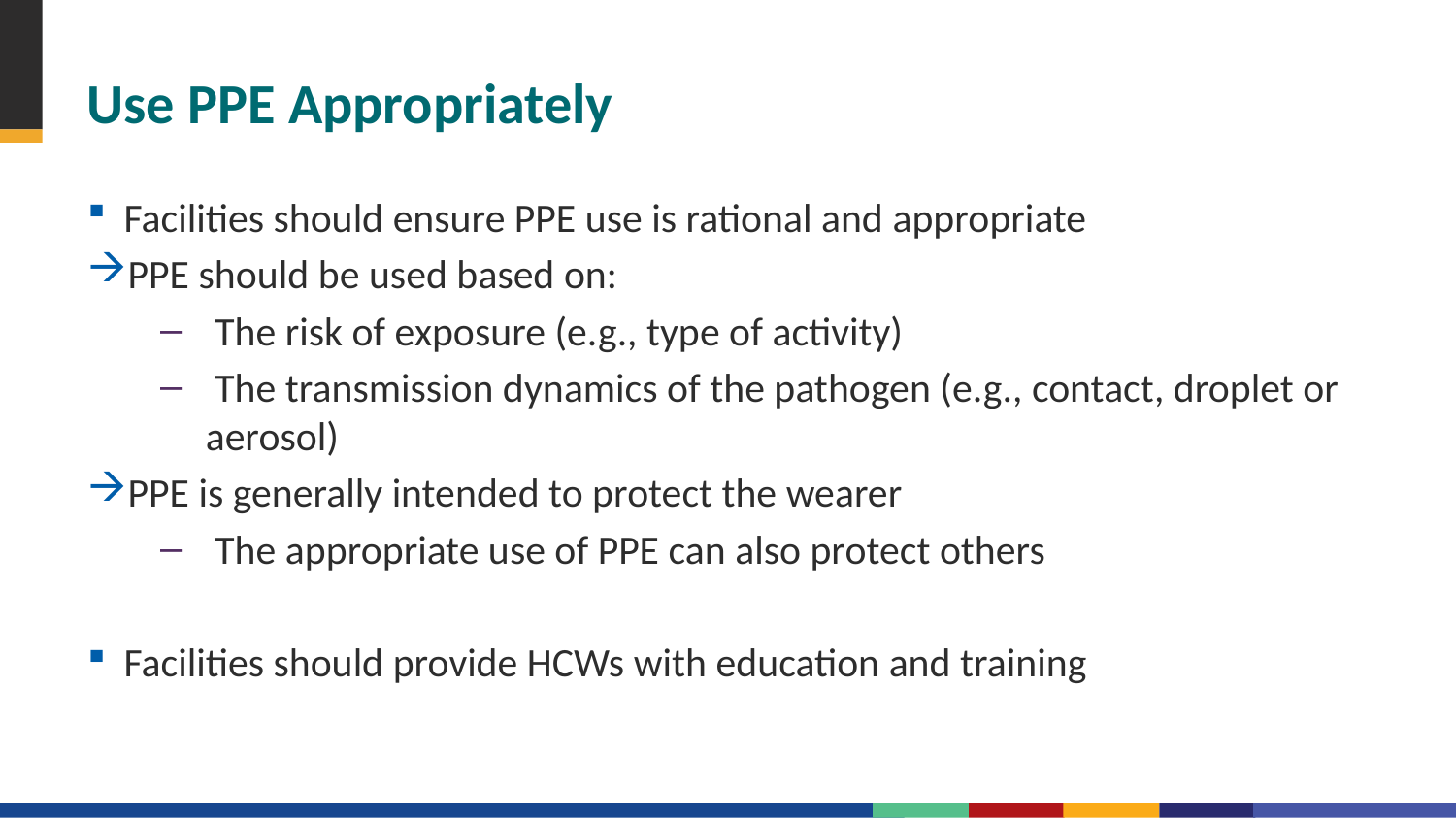

# Use PPE Appropriately
Facilities should ensure PPE use is rational and appropriate
PPE should be used based on:
 The risk of exposure (e.g., type of activity)
 The transmission dynamics of the pathogen (e.g., contact, droplet or aerosol)
PPE is generally intended to protect the wearer
 The appropriate use of PPE can also protect others

Facilities should provide HCWs with education and training